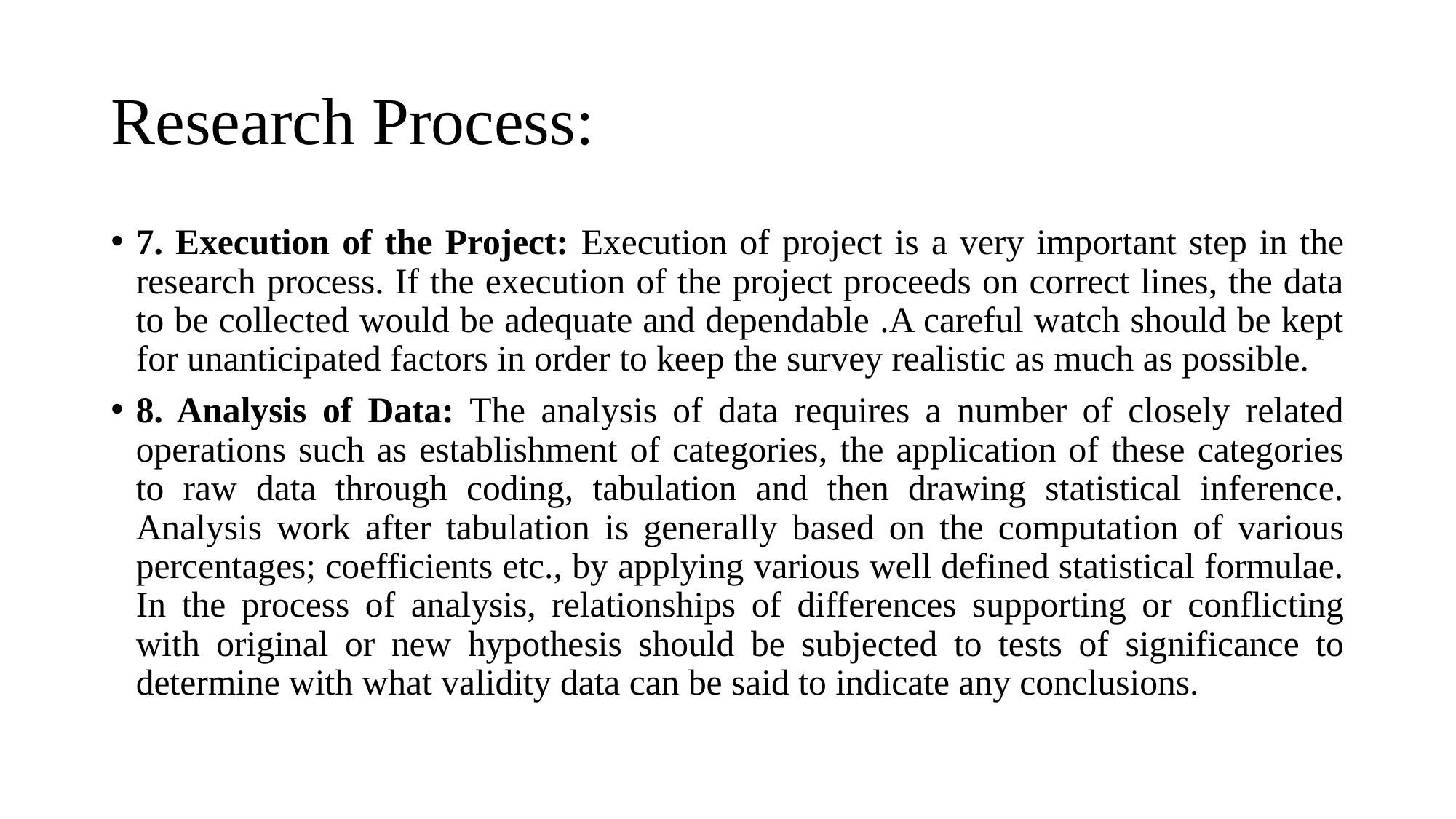

# Research Process:
7. Execution of the Project: Execution of project is a very important step in the research process. If the execution of the project proceeds on correct lines, the data to be collected would be adequate and dependable .A careful watch should be kept for unanticipated factors in order to keep the survey realistic as much as possible.
8. Analysis of Data: The analysis of data requires a number of closely related operations such as establishment of categories, the application of these categories to raw data through coding, tabulation and then drawing statistical inference. Analysis work after tabulation is generally based on the computation of various percentages; coefficients etc., by applying various well defined statistical formulae. In the process of analysis, relationships of differences supporting or conflicting with original or new hypothesis should be subjected to tests of significance to determine with what validity data can be said to indicate any conclusions.